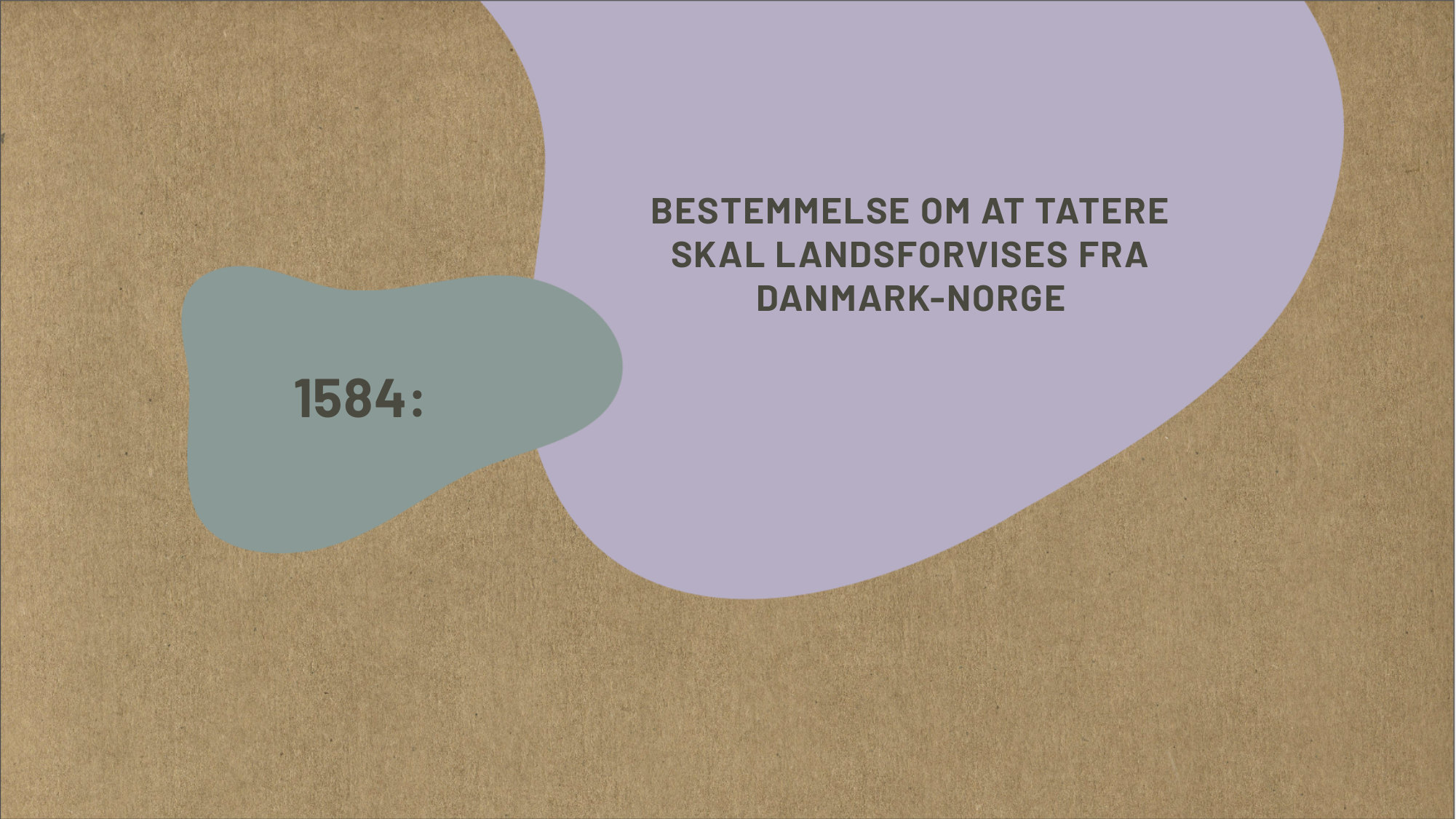

# Bestemmelse om at tatere skal landsforvises fra Danmark-Norge
1584: